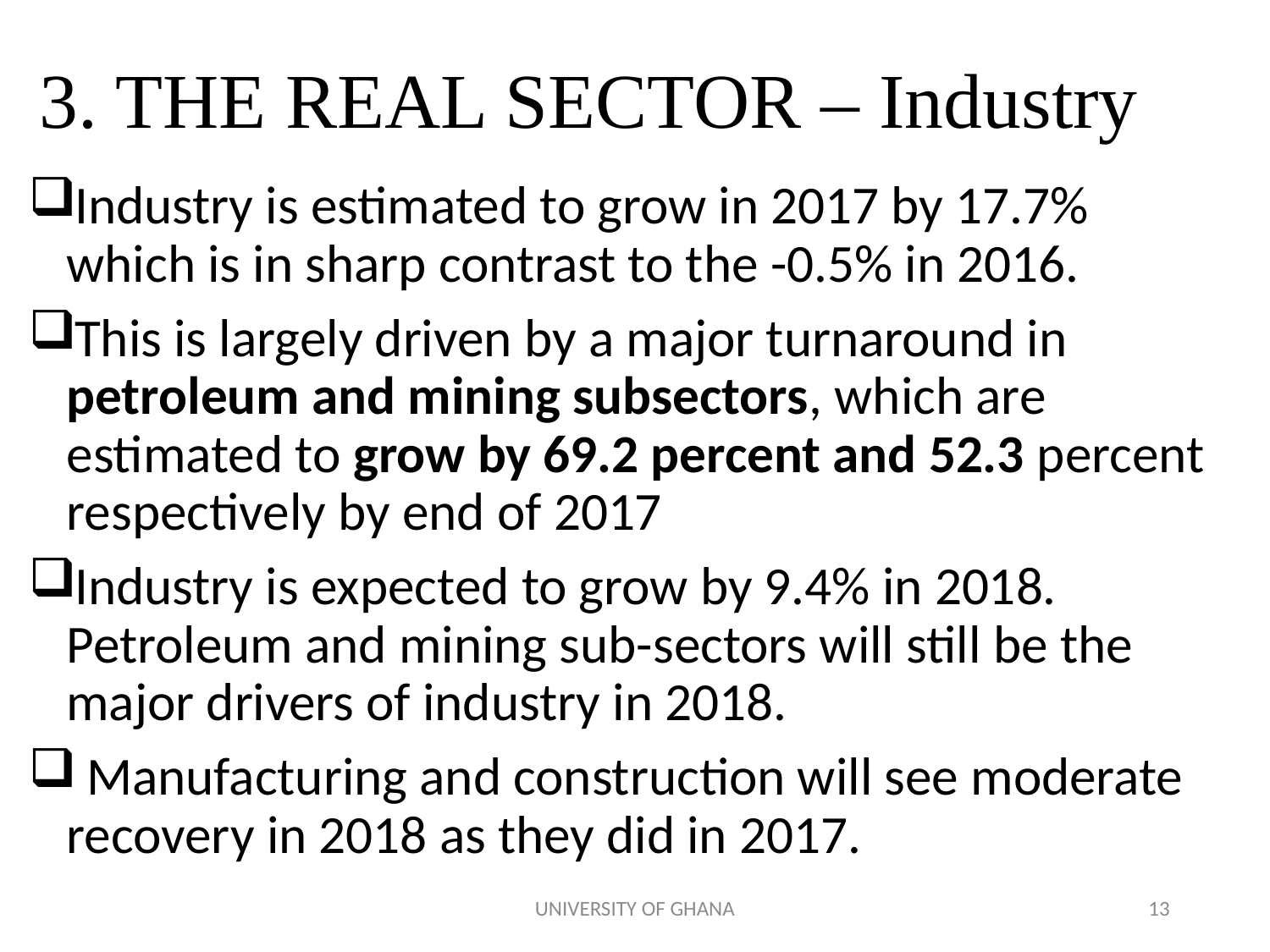

# 3. THE REAL SECTOR – Industry
Industry is estimated to grow in 2017 by 17.7% which is in sharp contrast to the -0.5% in 2016.
This is largely driven by a major turnaround in petroleum and mining subsectors, which are estimated to grow by 69.2 percent and 52.3 percent respectively by end of 2017
Industry is expected to grow by 9.4% in 2018. Petroleum and mining sub-sectors will still be the major drivers of industry in 2018.
 Manufacturing and construction will see moderate recovery in 2018 as they did in 2017.

UNIVERSITY OF GHANA
13